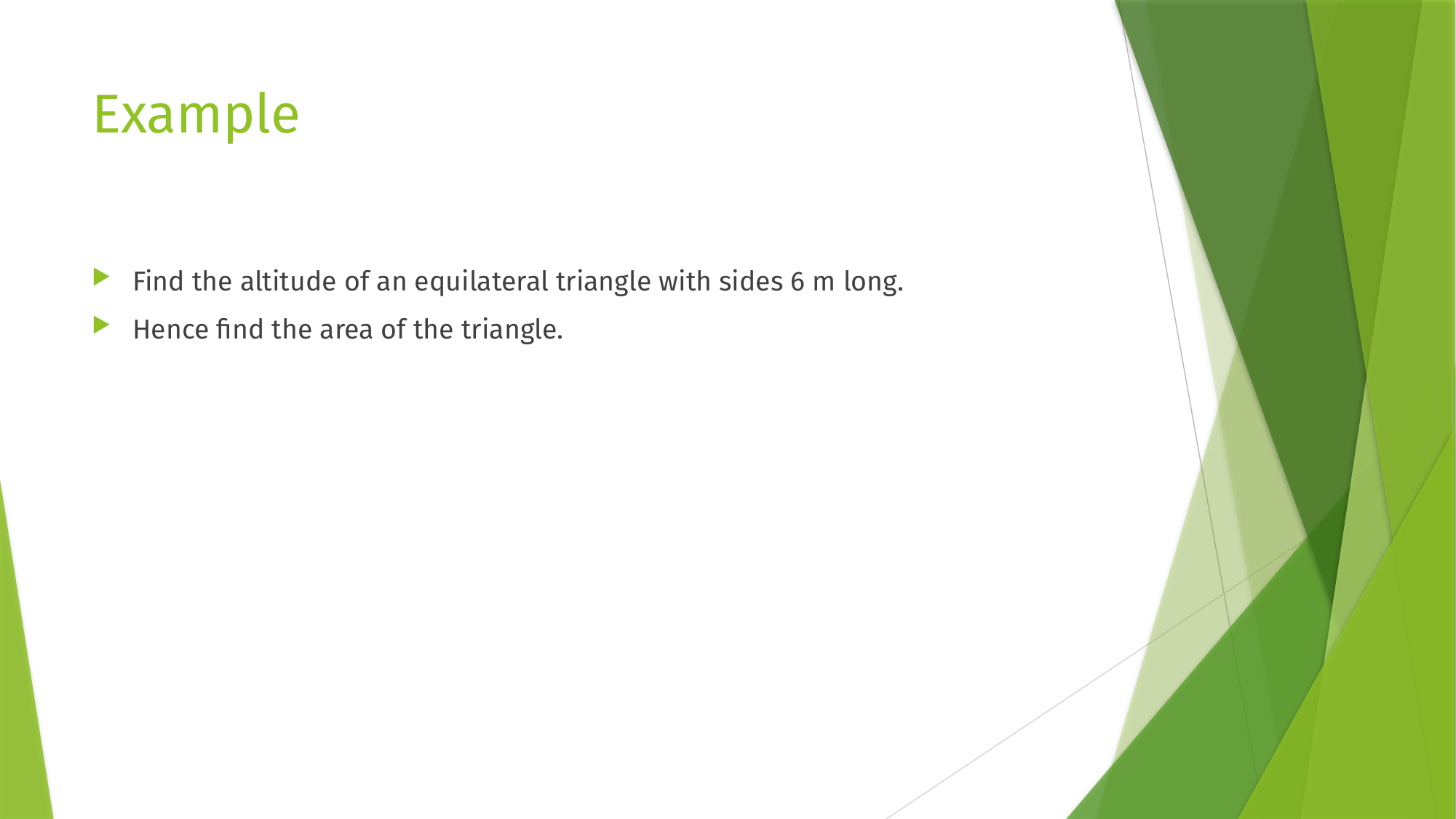

# Example
Find the altitude of an equilateral triangle with sides 6 m long.
Hence find the area of the triangle.